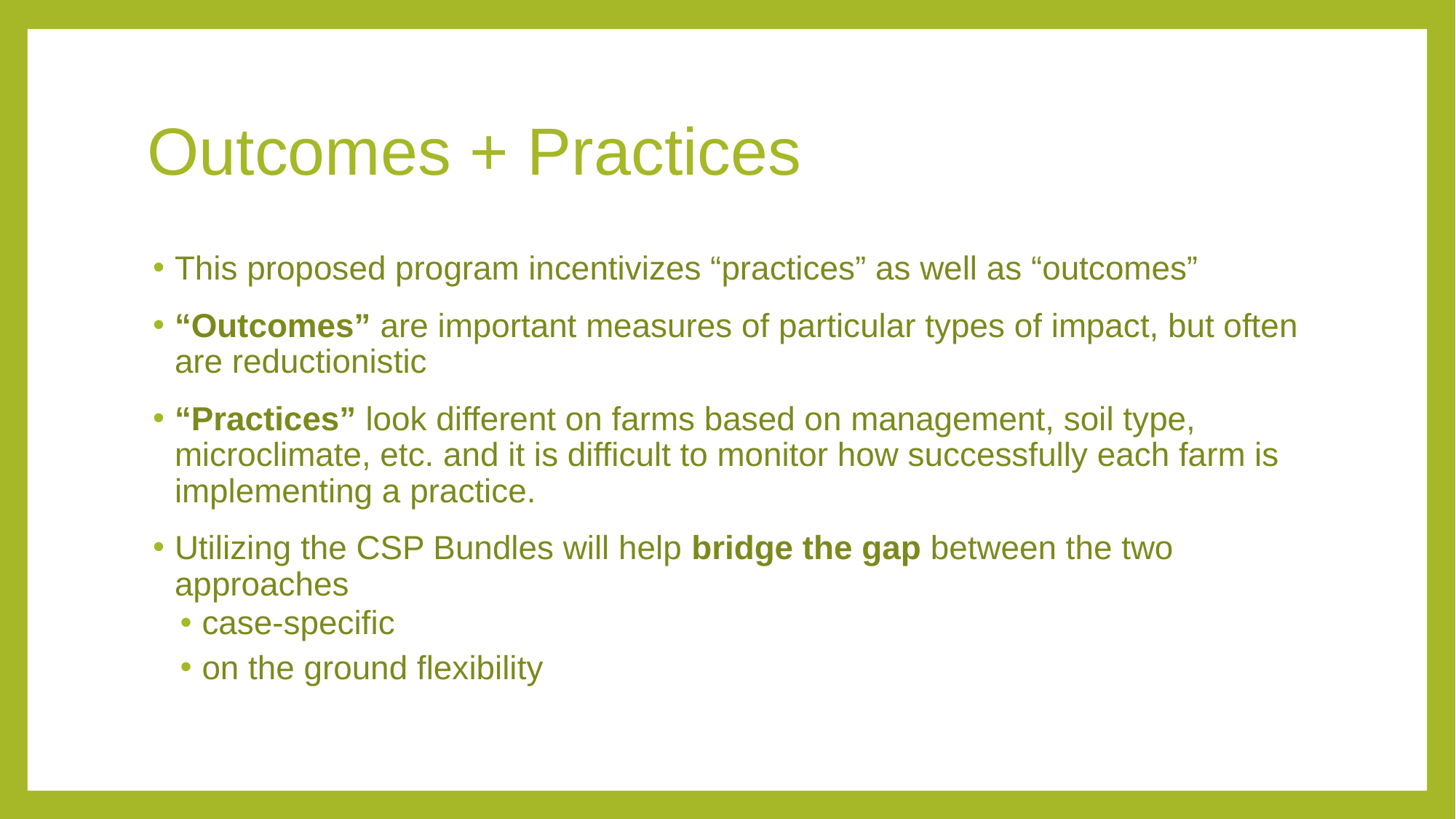

# Outcomes + Practices
This proposed program incentivizes “practices” as well as “outcomes”
“Outcomes” are important measures of particular types of impact, but often are reductionistic
“Practices” look different on farms based on management, soil type, microclimate, etc. and it is difficult to monitor how successfully each farm is implementing a practice.
Utilizing the CSP Bundles will help bridge the gap between the two approaches
case-specific
on the ground flexibility